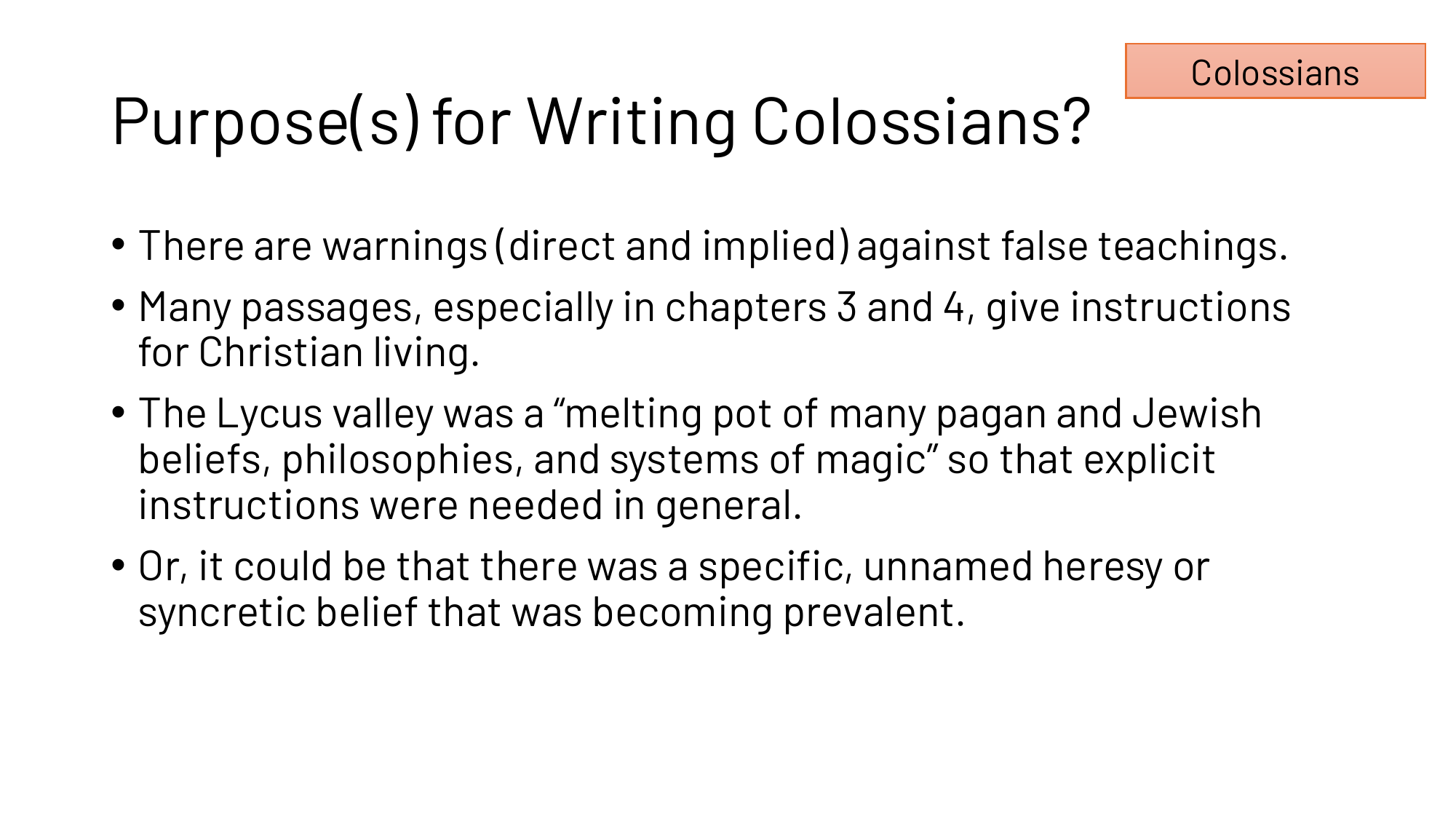

# Purpose(s) for Writing Colossians?
Colossians
There are warnings (direct and implied) against false teachings.
Many passages, especially in chapters 3 and 4, give instructions for Christian living.
The Lycus valley was a “melting pot of many pagan and Jewish beliefs, philosophies, and systems of magic” so that explicit instructions were needed in general.
Or, it could be that there was a specific, unnamed heresy or syncretic belief that was becoming prevalent.